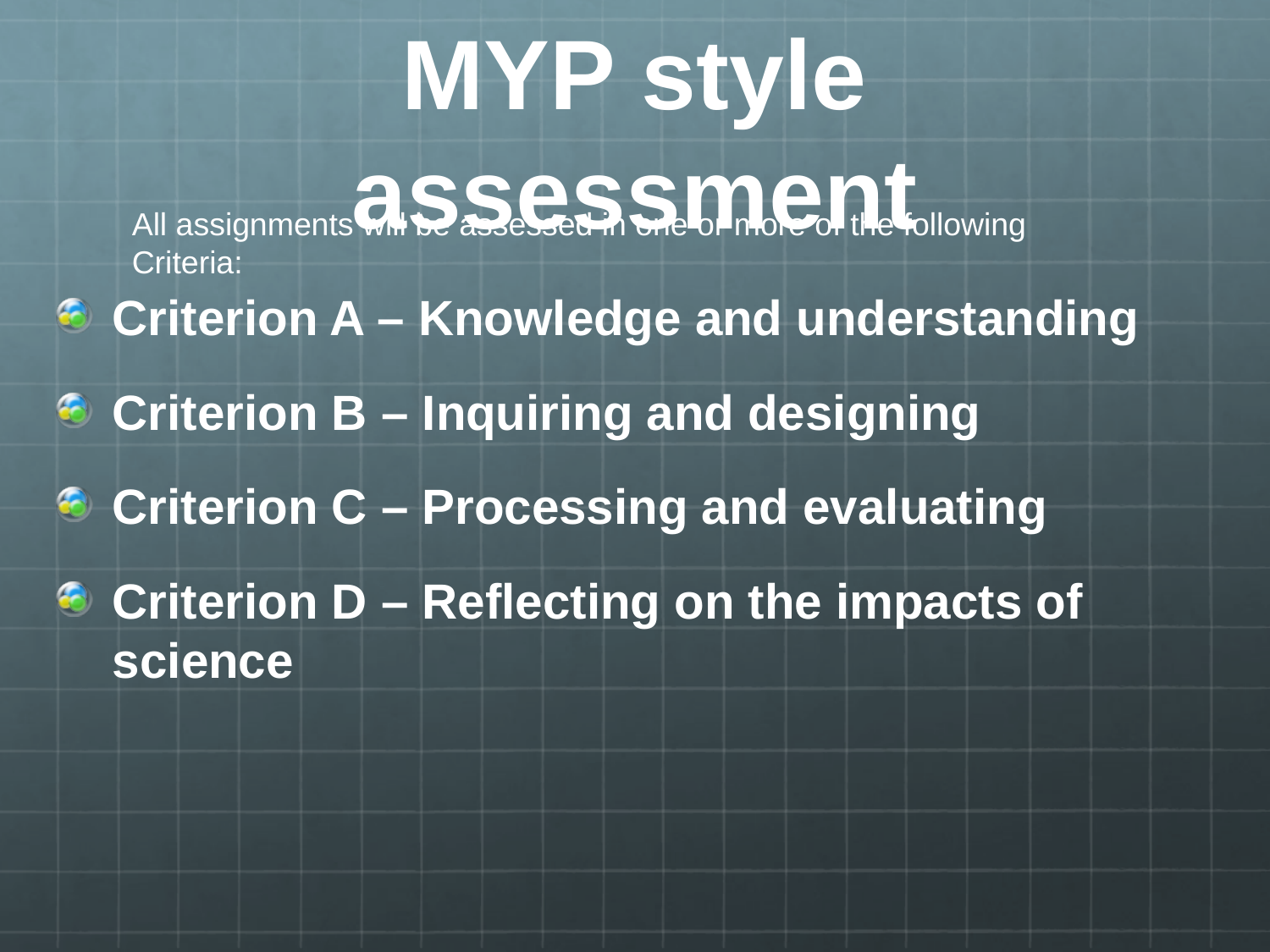

# MYP style assessment
All assignments will be assessed in one or more of the following Criteria:
Criterion A – Knowledge and understanding
Criterion B – Inquiring and designing
Criterion C – Processing and evaluating
Criterion D – Reflecting on the impacts of science